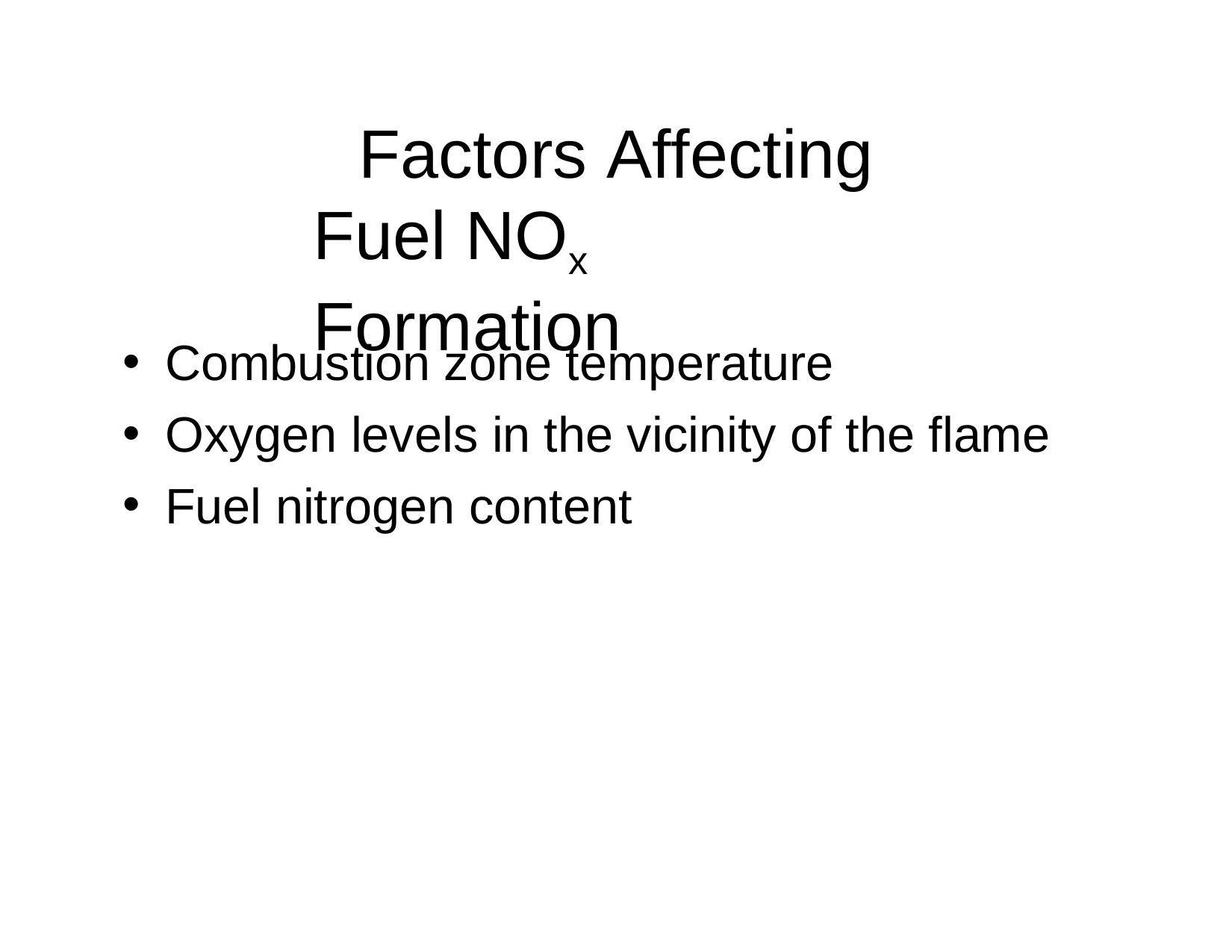

Factors Affecting Fuel NOx	Formation
Combustion zone temperature
Oxygen levels in the vicinity of the flame
Fuel nitrogen content